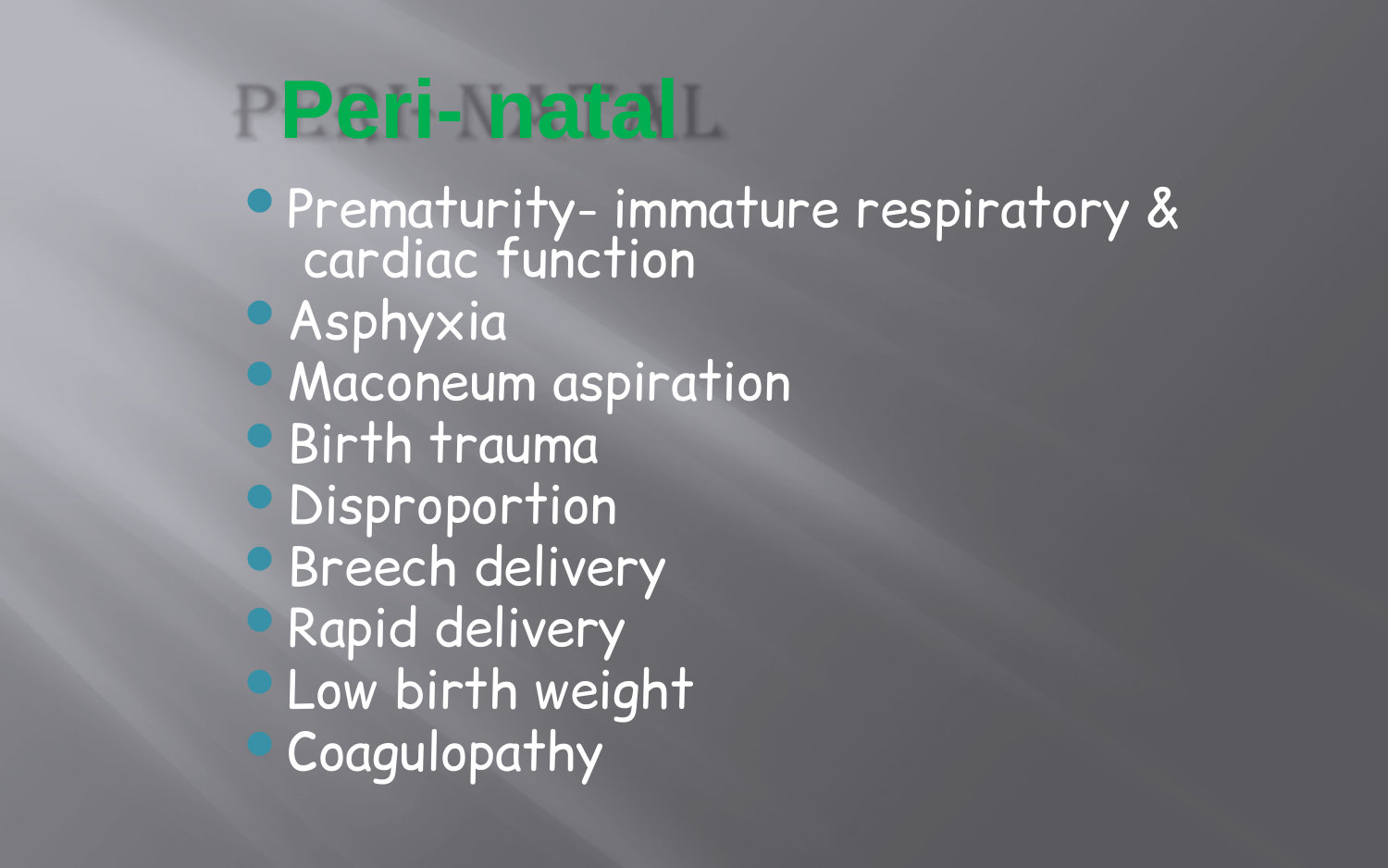

# Peri- natal
Prematurity- immature respiratory &  cardiac function
Asphyxia
Maconeum aspiration
Birth trauma
Disproportion
Breech delivery
Rapid delivery
Low birth weight
Coagulopathy